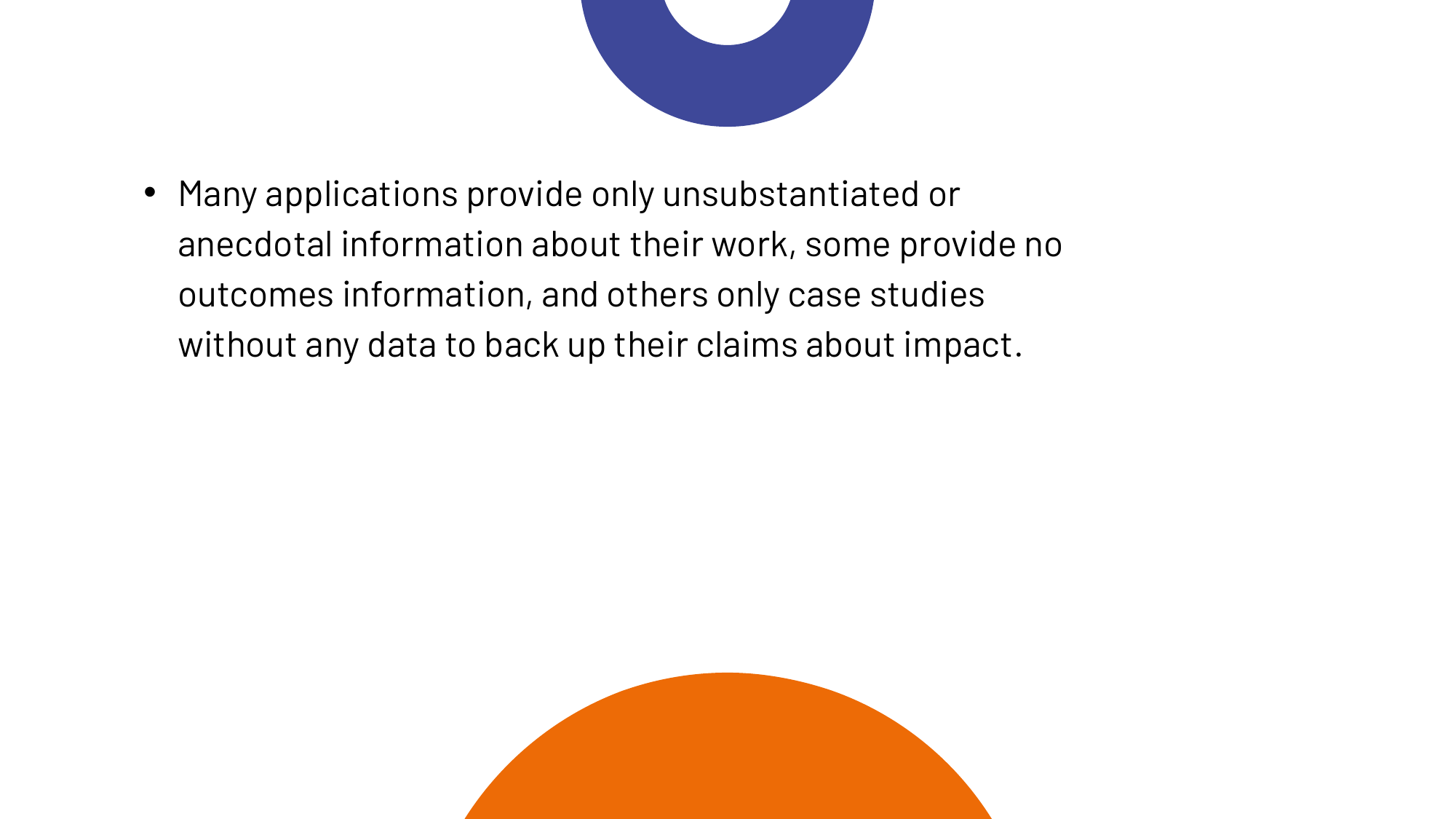

Many applications provide only unsubstantiated or anecdotal information about their work, some provide no outcomes information, and others only case studies without any data to back up their claims about impact.